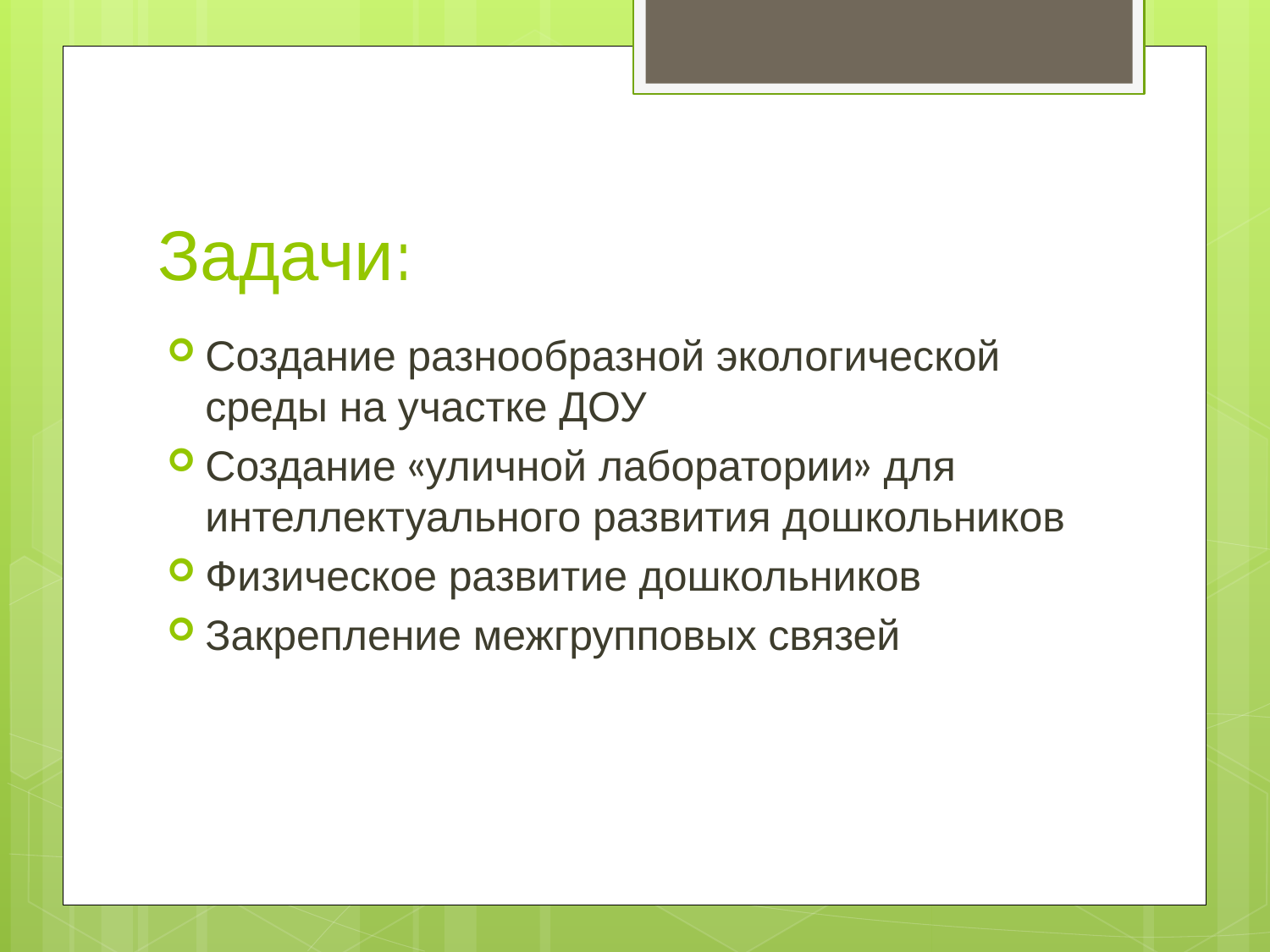

# Задачи:
Создание разнообразной экологической среды на участке ДОУ
Создание «уличной лаборатории» для интеллектуального развития дошкольников
Физическое развитие дошкольников
Закрепление межгрупповых связей